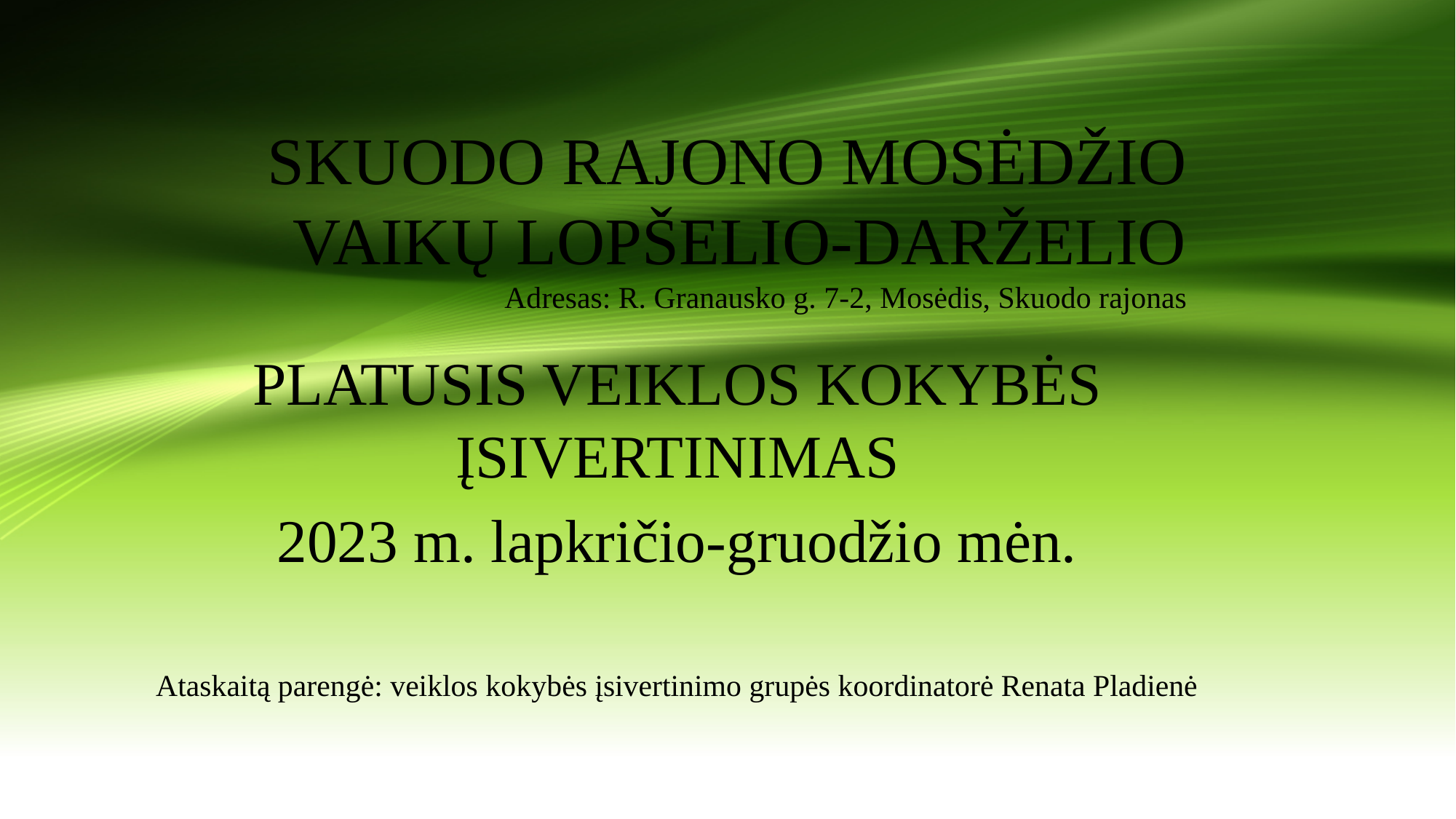

# SKUODO RAJONO MOSĖDŽIO VAIKŲ LOPŠELIO-DARŽELIO Adresas: R. Granausko g. 7-2, Mosėdis, Skuodo rajonas
PLATUSIS VEIKLOS KOKYBĖS ĮSIVERTINIMAS
2023 m. lapkričio-gruodžio mėn.

Ataskaitą parengė: veiklos kokybės įsivertinimo grupės koordinatorė Renata Pladienė